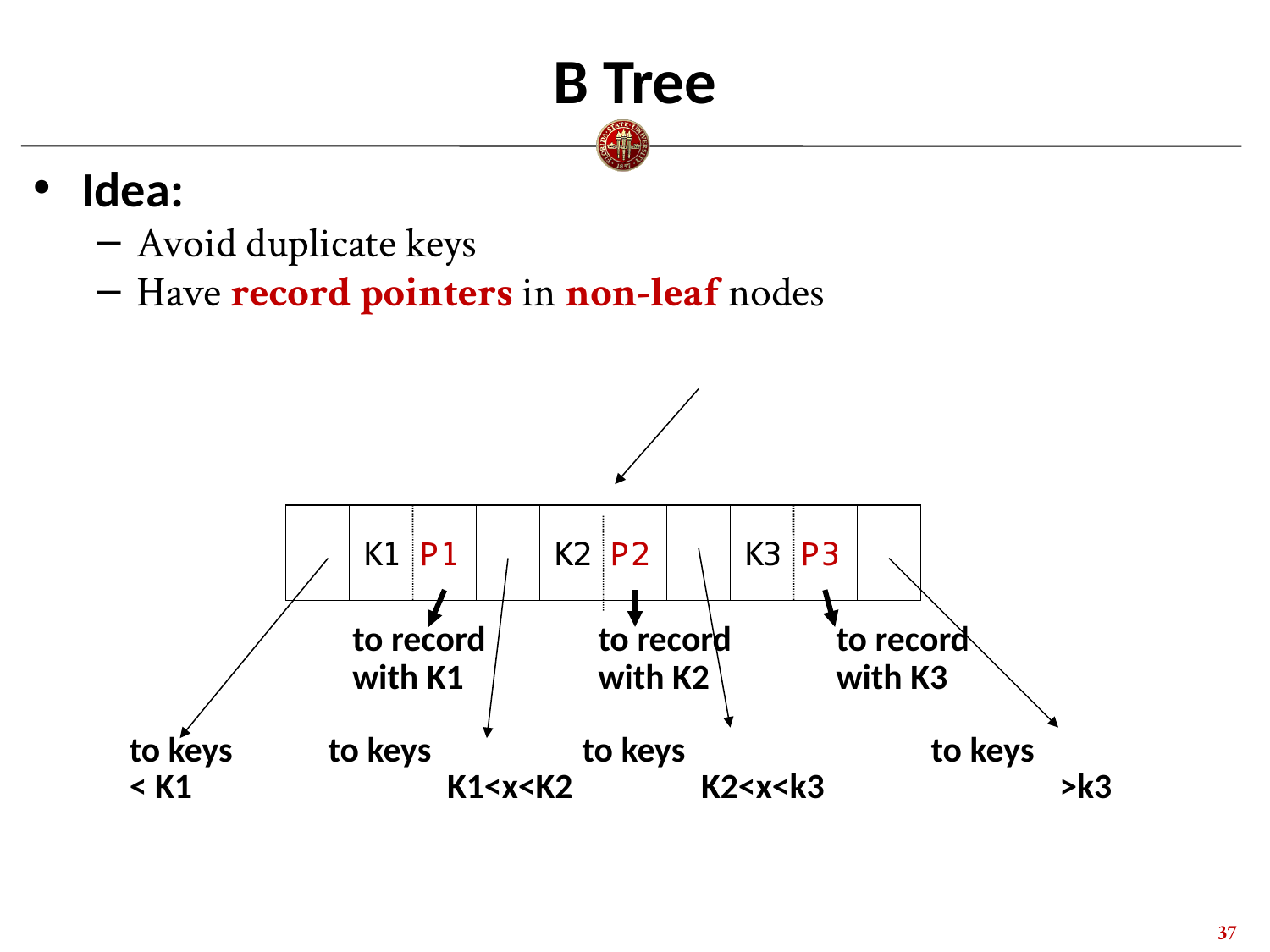

# B Tree
Idea:
Avoid duplicate keys
Have record pointers in non-leaf nodes

		          to record	         to record	       to record
		          with K1	         with K2	       with K3

    to keys	       to keys	       to keys		   to keys
    < K1		      K1<x<K2	      K2<x<k3	                   >k3

K1  P1

K2  P2

K3  P3

37